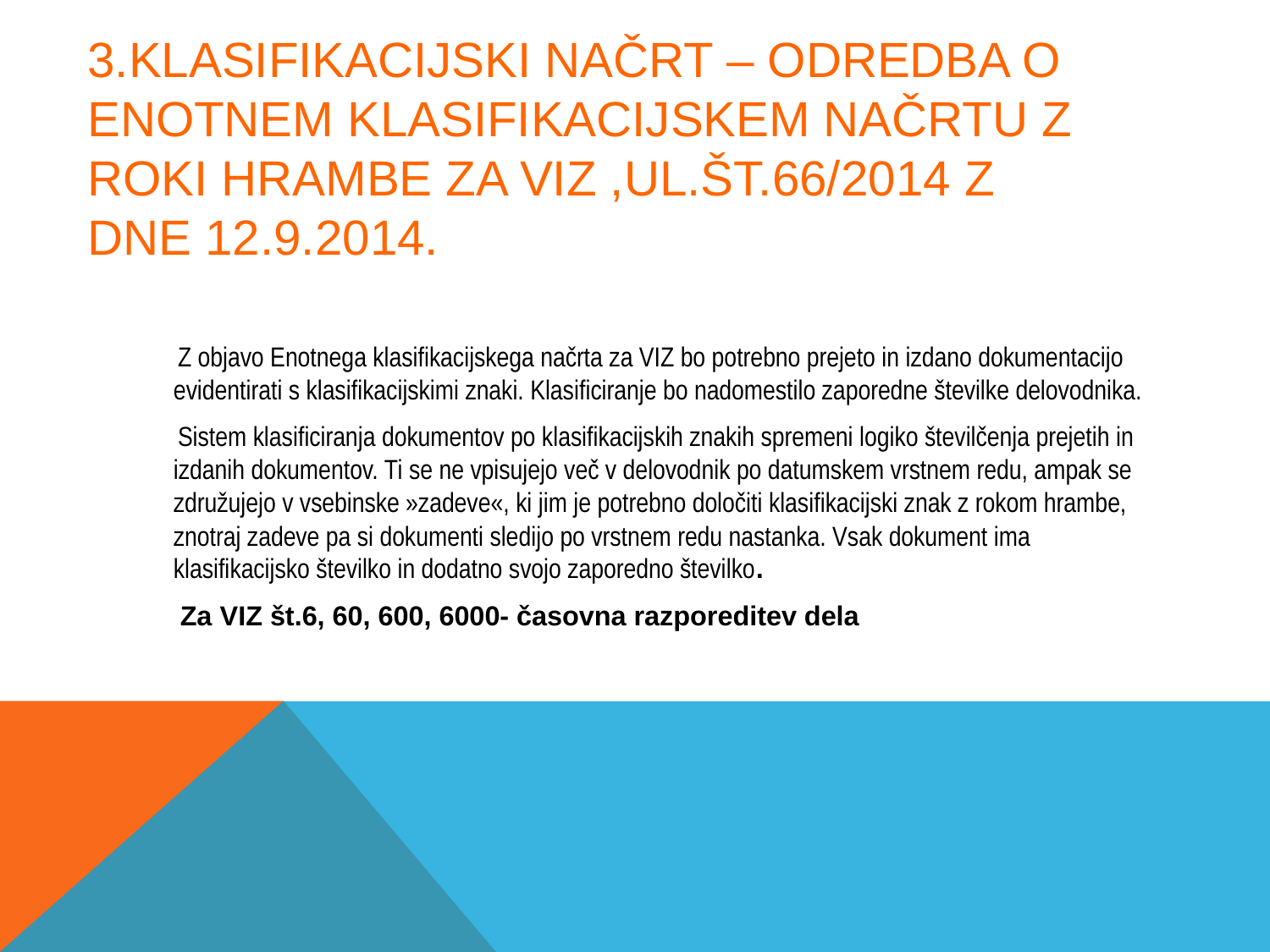

# 3.KLASIFIKACIJSKI NAČRT – ODREDBA O ENOTNEM KLASIFIKACIJSKEM NAČRTU z roki hrambe za viz ,UL.št.66/2014 z dne 12.9.2014.

        Z objavo Enotnega klasifikacijskega načrta za VIZ bo potrebno prejeto in izdano dokumentacijo evidentirati s klasifikacijskimi znaki. Klasificiranje bo nadomestilo zaporedne številke delovodnika.
        Sistem klasificiranja dokumentov po klasifikacijskih znakih spremeni logiko številčenja prejetih in izdanih dokumentov. Ti se ne vpisujejo več v delovodnik po datumskem vrstnem redu, ampak se združujejo v vsebinske »zadeve«, ki jim je potrebno določiti klasifikacijski znak z rokom hrambe, znotraj zadeve pa si dokumenti sledijo po vrstnem redu nastanka. Vsak dokument ima klasifikacijsko številko in dodatno svojo zaporedno številko.
       Za VIZ št.6, 60, 600, 6000- časovna razporeditev dela